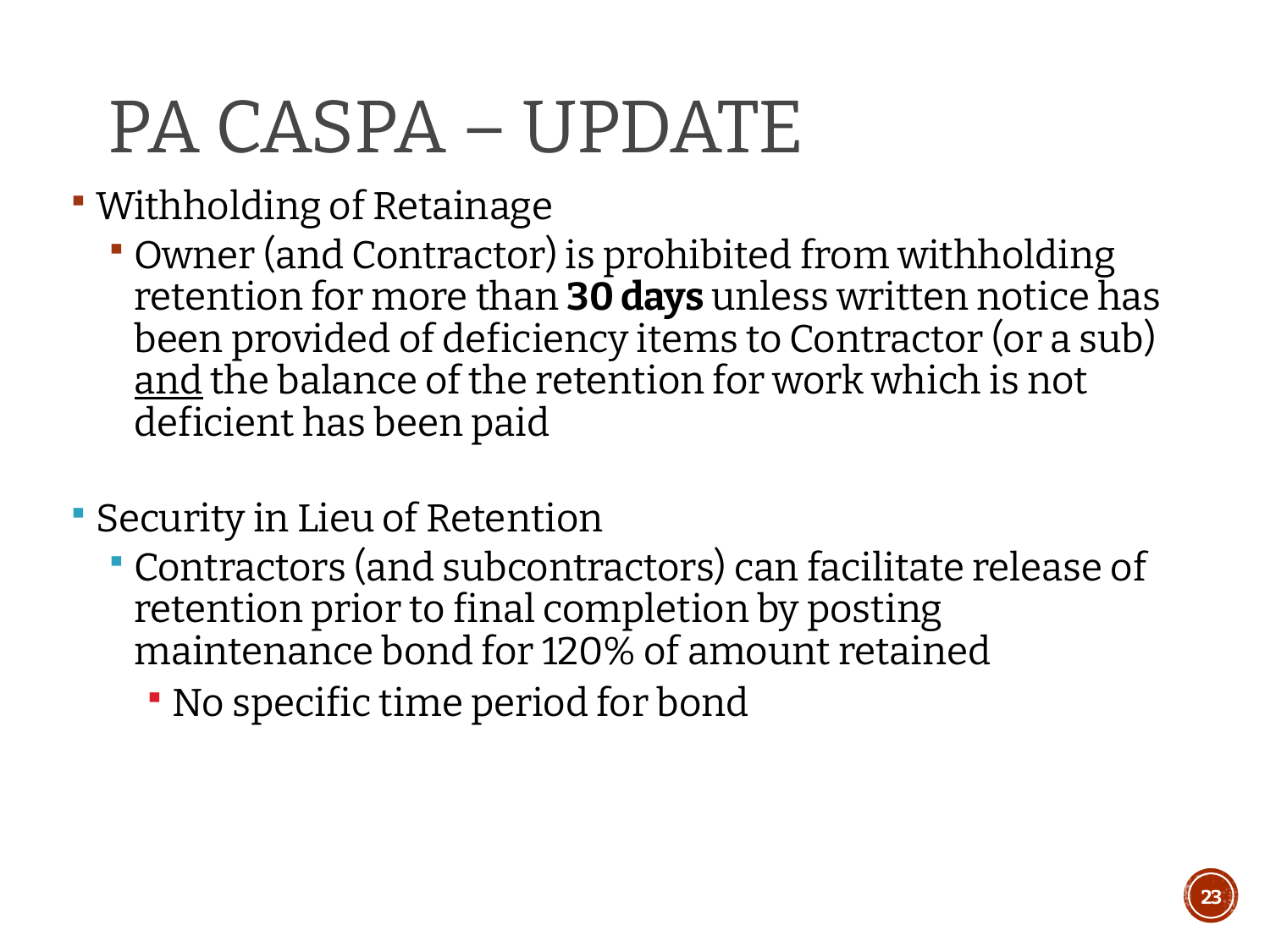

# PA CASPA – Update
Withholding of Retainage
Owner (and Contractor) is prohibited from withholding retention for more than 30 days unless written notice has been provided of deficiency items to Contractor (or a sub) and the balance of the retention for work which is not deficient has been paid

Security in Lieu of Retention
Contractors (and subcontractors) can facilitate release of retention prior to final completion by posting maintenance bond for 120% of amount retained
No specific time period for bond

23